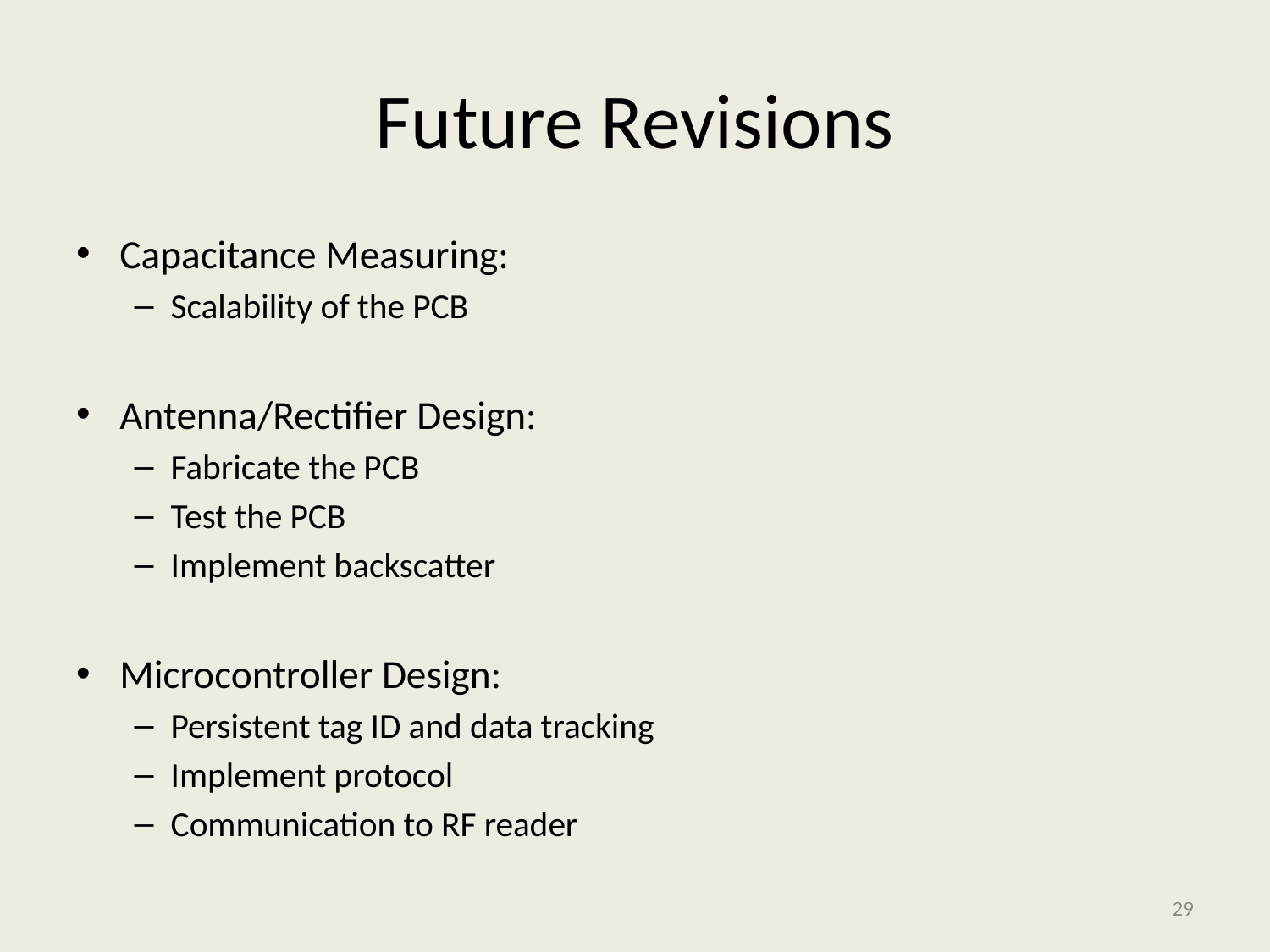

# Future Revisions
Capacitance Measuring:
Scalability of the PCB

Antenna/Rectifier Design:
Fabricate the PCB
Test the PCB
Implement backscatter

Microcontroller Design:
Persistent tag ID and data tracking
Implement protocol
Communication to RF reader

29